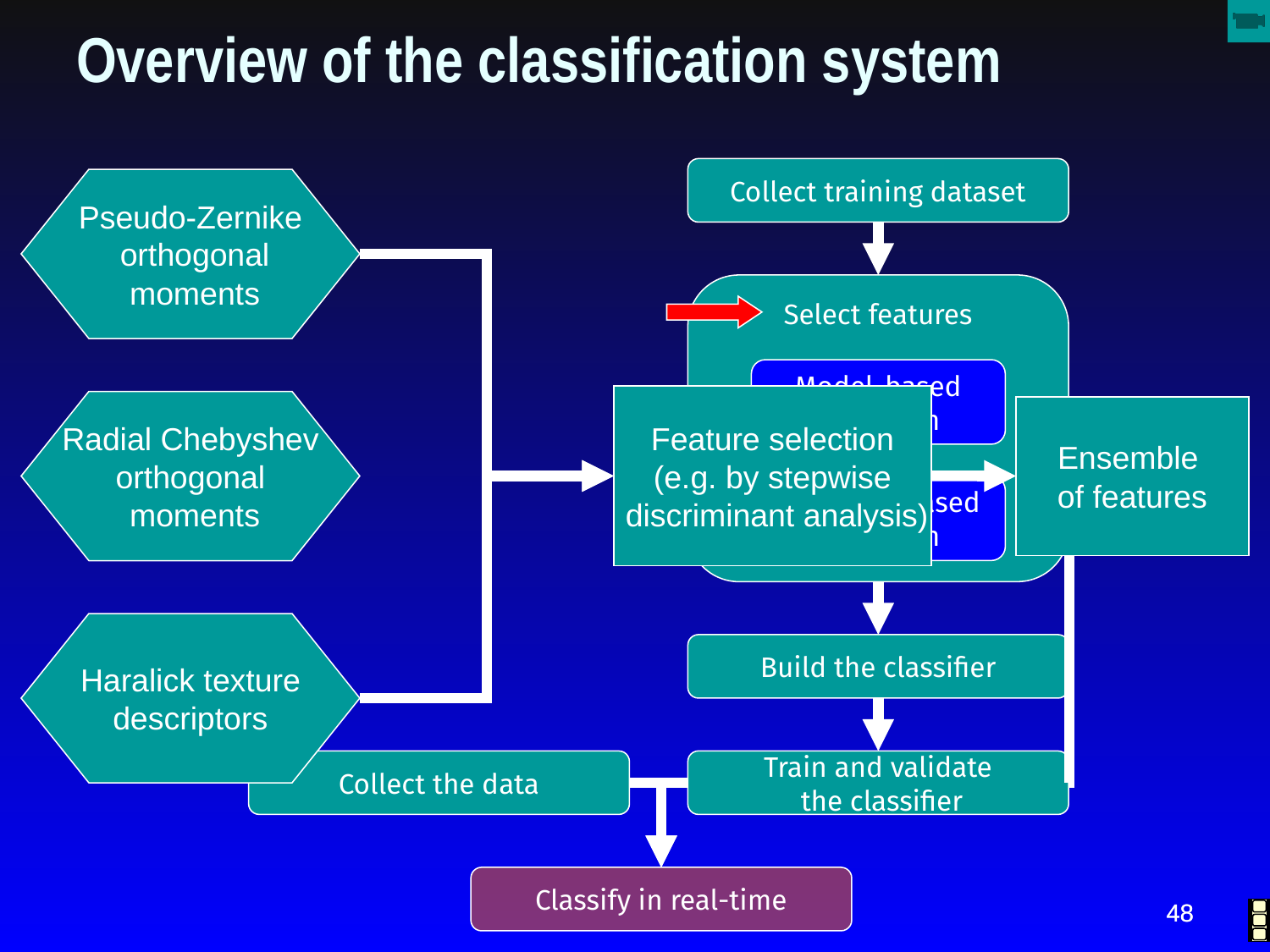

Overview of the classification system
Collect training dataset
Select features
Model-based
 selection
Statistics-based
 selection
Build the classifier
Collect the data
Train and validate
 the classifier
Classify in real-time
Pseudo-Zernike
 orthogonal
 moments
Radial Chebyshev
orthogonal
 moments
Haralick texture
descriptors
Feature selection
(e.g. by stepwise
 discriminant analysis)
Ensemble
of features

48
48